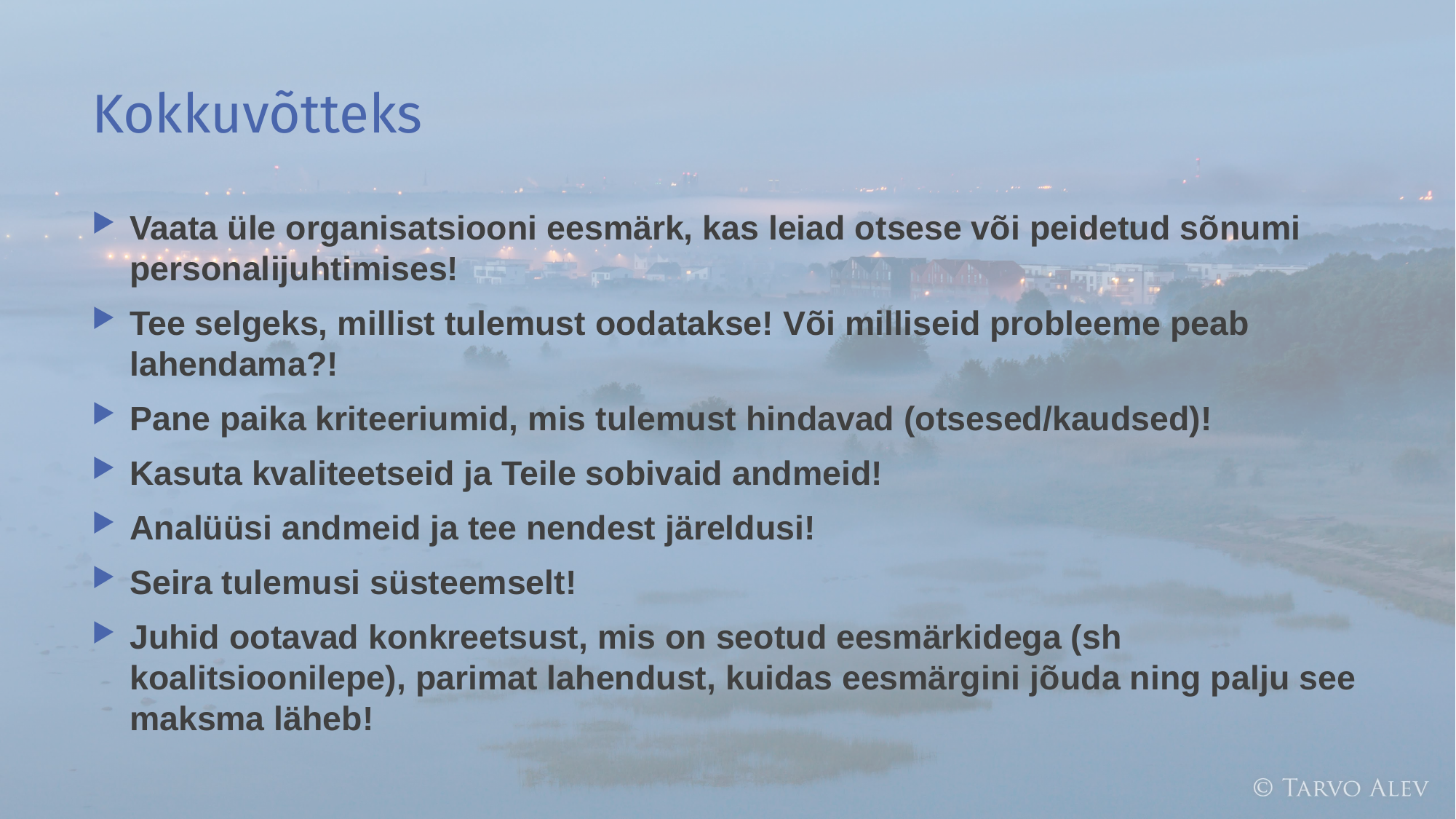

# Kokkuvõtteks
Vaata üle organisatsiooni eesmärk, kas leiad otsese või peidetud sõnumi personalijuhtimises!
Tee selgeks, millist tulemust oodatakse! Või milliseid probleeme peab lahendama?!
Pane paika kriteeriumid, mis tulemust hindavad (otsesed/kaudsed)!
Kasuta kvaliteetseid ja Teile sobivaid andmeid!
Analüüsi andmeid ja tee nendest järeldusi!
Seira tulemusi süsteemselt!
Juhid ootavad konkreetsust, mis on seotud eesmärkidega (sh koalitsioonilepe), parimat lahendust, kuidas eesmärgini jõuda ning palju see maksma läheb!